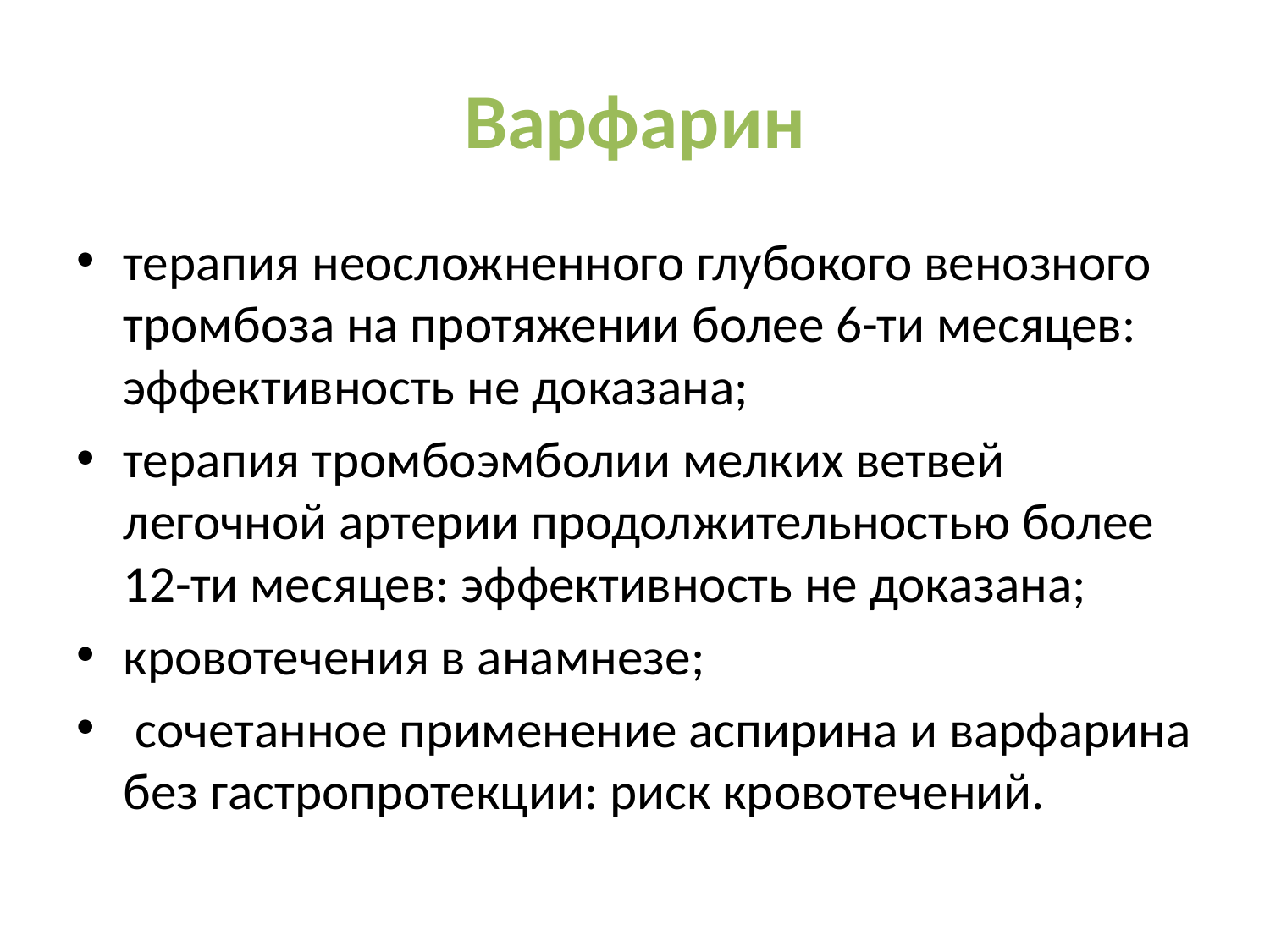

# Варфарин
терапия неосложненного глубокого венозного тромбоза на протяжении более 6-ти месяцев: эффективность не доказана;
терапия тромбоэмболии мелких ветвей легочной артерии продолжительностью более 12-ти месяцев: эффективность не доказана;
кровотечения в анамнезе;
 сочетанное применение аспирина и варфарина без гастропротекции: риск кровотечений.